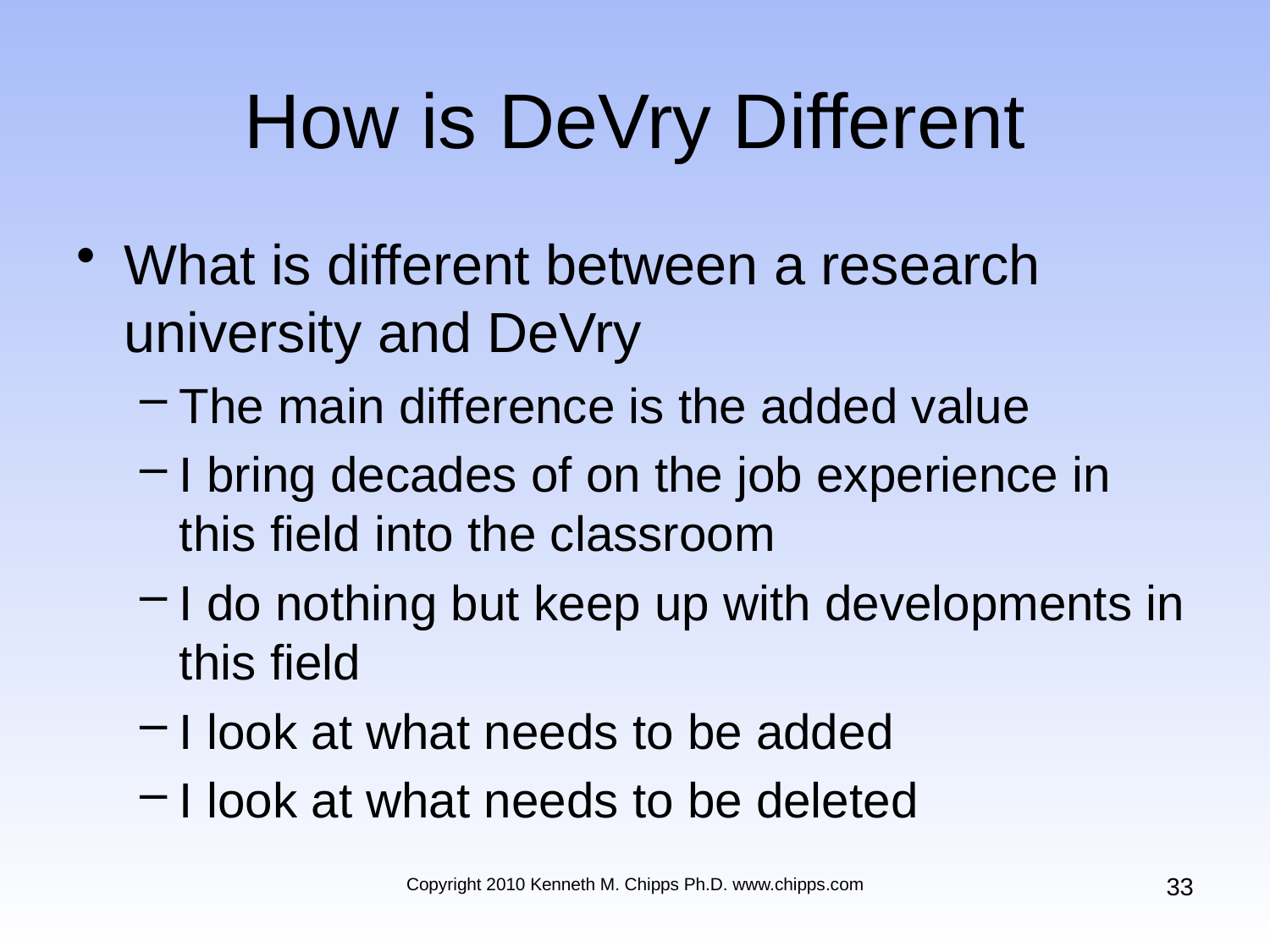

# How is DeVry Different
What is different between a research university and DeVry
The main difference is the added value
I bring decades of on the job experience in this field into the classroom
I do nothing but keep up with developments in this field
I look at what needs to be added
I look at what needs to be deleted
33
Copyright 2010 Kenneth M. Chipps Ph.D. www.chipps.com